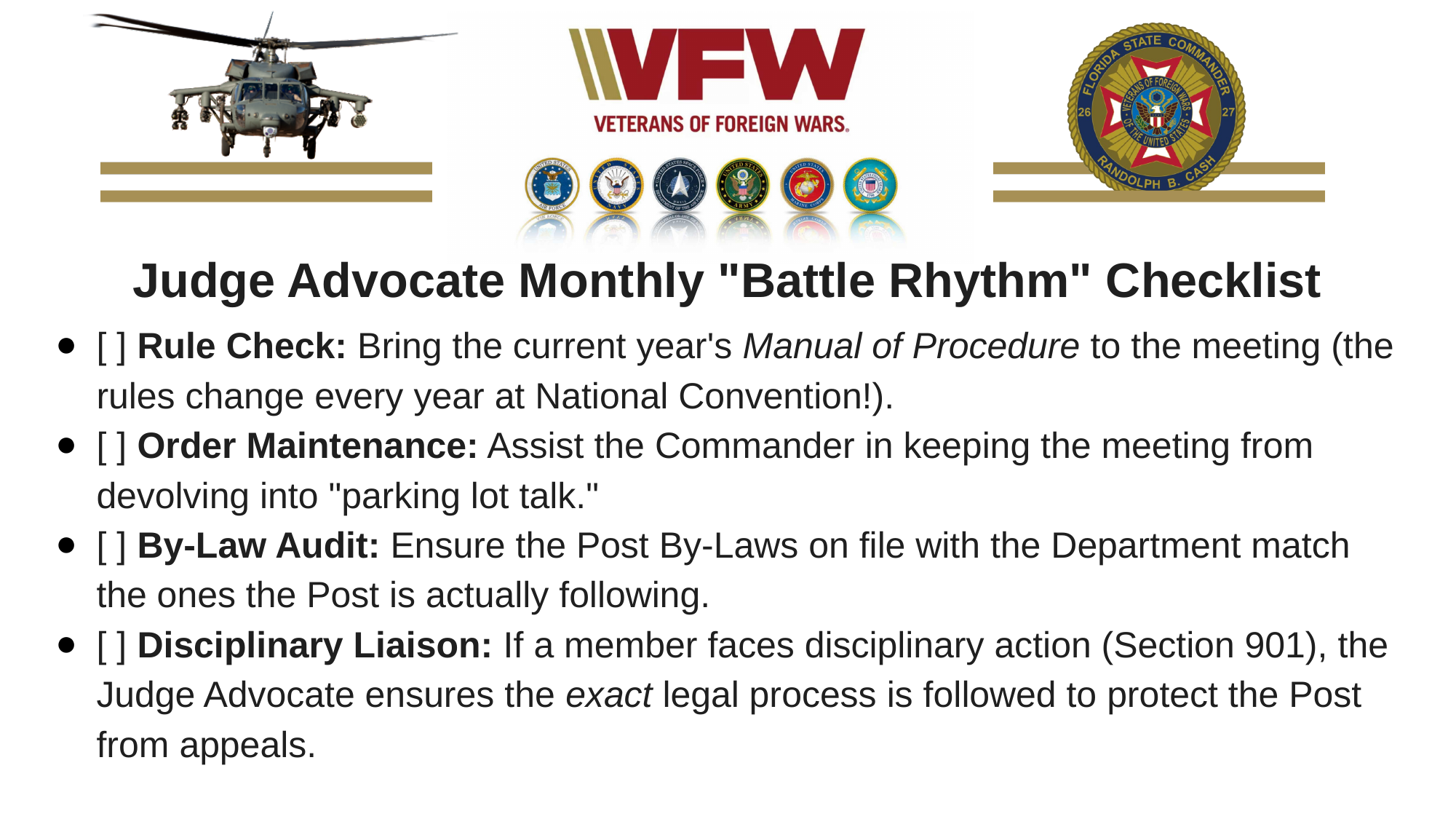

Judge Advocate Monthly "Battle Rhythm" Checklist
[ ] Rule Check: Bring the current year's Manual of Procedure to the meeting (the rules change every year at National Convention!).
[ ] Order Maintenance: Assist the Commander in keeping the meeting from devolving into "parking lot talk."
[ ] By-Law Audit: Ensure the Post By-Laws on file with the Department match the ones the Post is actually following.
[ ] Disciplinary Liaison: If a member faces disciplinary action (Section 901), the Judge Advocate ensures the exact legal process is followed to protect the Post from appeals.